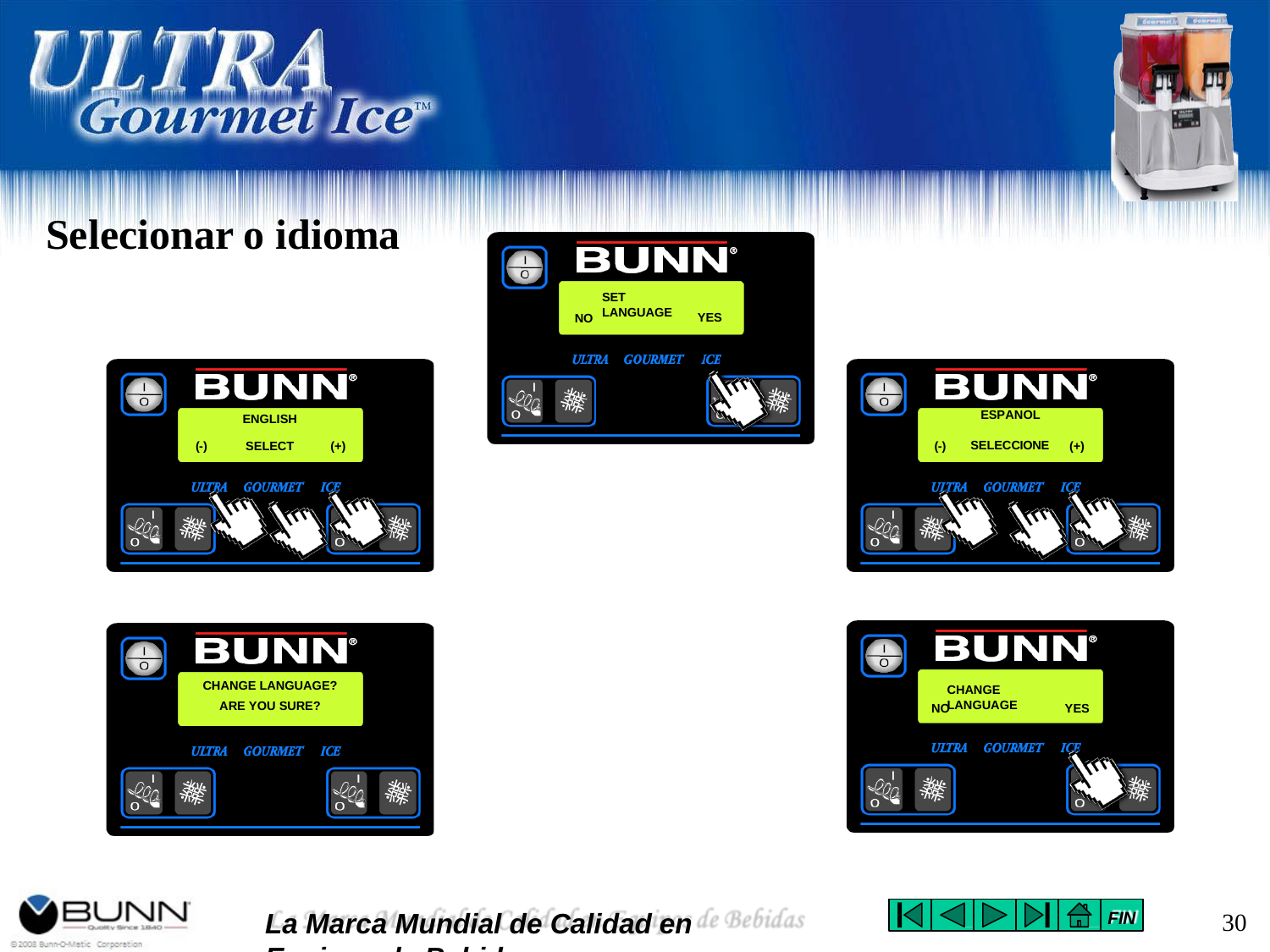

Selecionar o idioma

SET LANGUAGE
YES
NO

ESPANOL
ENGLISH
SELECCIONE
(-)
SELECT
(+)
(-)
(+)

CHANGE LANGUAGE?
ARE YOU SURE?
CHANGE LANGUAGE
NO
YES

La Marca Mundial de Calidad en Equipos de Bebidas
30
FIN